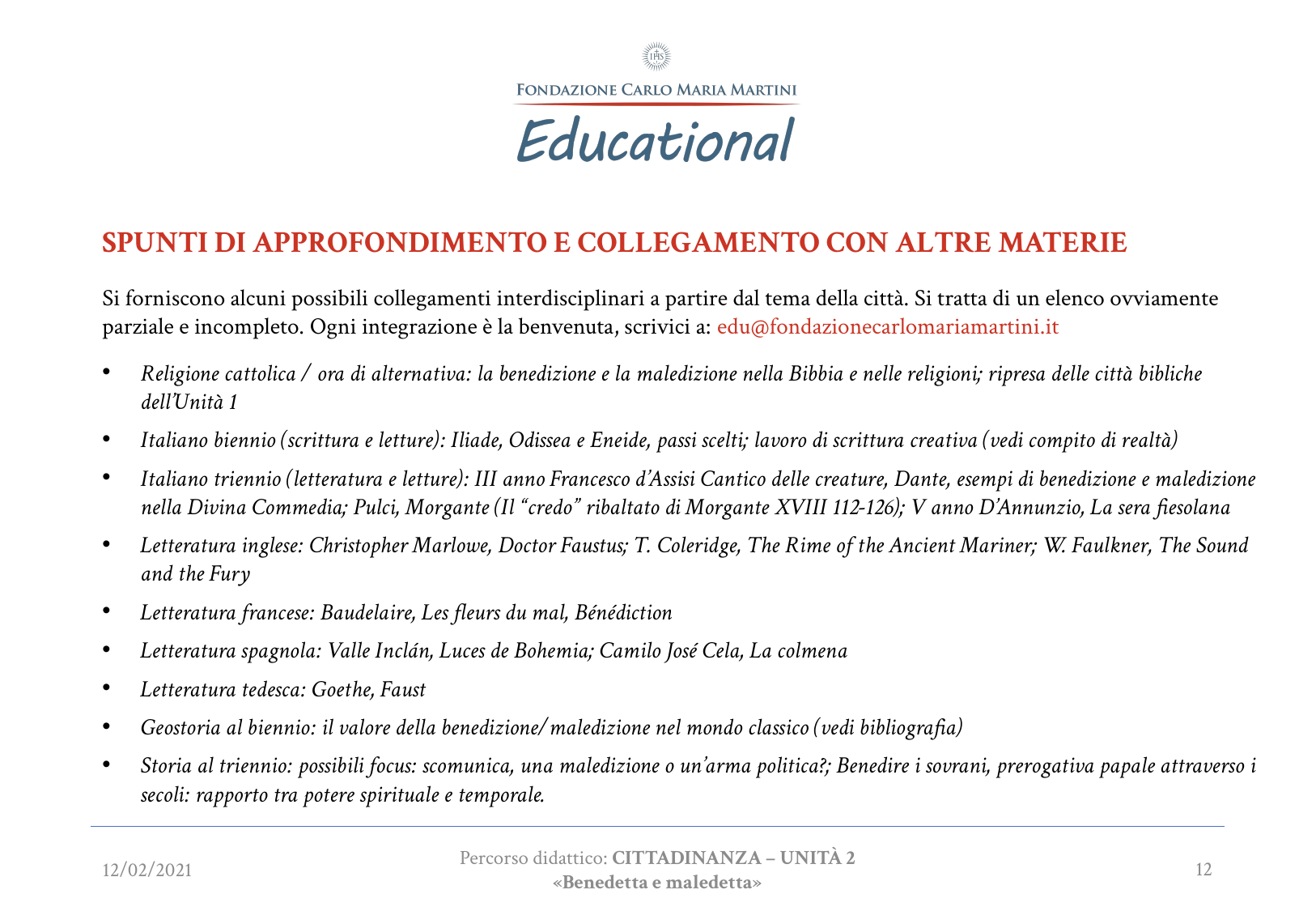

Spunti di approfondimento e collegamento con altre materie

Si forniscono alcuni possibili collegamenti interdisciplinari a partire dal tema della città. Si tratta di un elenco ovviamente parziale e incompleto. Ogni integrazione è la benvenuta, scrivici a: edu@fondazionecarlomariamartini.it

Religione cattolica / ora di alternativa: la benedizione e la maledizione nella Bibbia e nelle religioni; ripresa delle città bibliche dell’Unità 1
Italiano biennio (scrittura e letture): Iliade, Odissea e Eneide, passi scelti; lavoro di scrittura creativa (vedi compito di realtà)
Italiano triennio (letteratura e letture): III anno Francesco d’Assisi Cantico delle creature, Dante, esempi di benedizione e maledizione nella Divina Commedia; Pulci, Morgante (Il “credo” ribaltato di Morgante XVIII 112-126); V anno D’Annunzio, La sera fiesolana
Letteratura inglese: Christopher Marlowe, Doctor Faustus; T. Coleridge, The Rime of the Ancient Mariner; W. Faulkner, The Sound and the Fury
Letteratura francese: Baudelaire, Les fleurs du mal, Bénédiction
Letteratura spagnola: Valle Inclán, Luces de Bohemia; Camilo José Cela, La colmena
Letteratura tedesca: Goethe, Faust
Geostoria al biennio: il valore della benedizione/maledizione nel mondo classico (vedi bibliografia)
Storia al triennio: possibili focus: scomunica, una maledizione o un’arma politica?; Benedire i sovrani, prerogativa papale attraverso i secoli: rapporto tra potere spirituale e temporale.
12/02/2021
Percorso didattico: CITTADINANZA – unità 2 «Benedetta e maledetta»
12